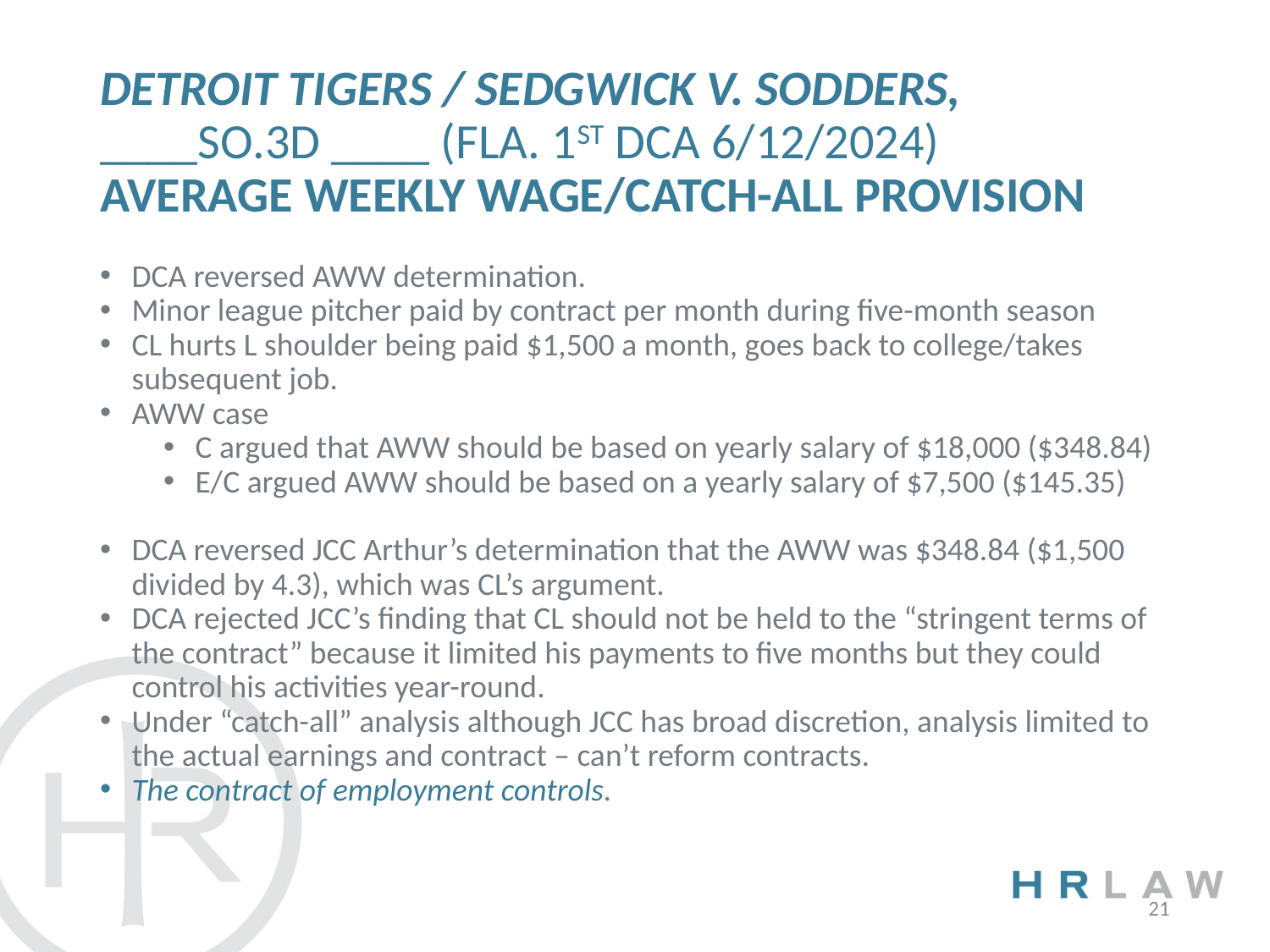

# Detroit Tigers / Sedgwick v. Sodders, ____So.3d ____ (Fla. 1st DCA 6/12/2024) Average Weekly Wage/Catch-All Provision
DCA reversed AWW determination.
Minor league pitcher paid by contract per month during five-month season
CL hurts L shoulder being paid $1,500 a month, goes back to college/takes subsequent job.
AWW case
C argued that AWW should be based on yearly salary of $18,000 ($348.84)
E/C argued AWW should be based on a yearly salary of $7,500 ($145.35)

DCA reversed JCC Arthur’s determination that the AWW was $348.84 ($1,500 divided by 4.3), which was CL’s argument.
DCA rejected JCC’s finding that CL should not be held to the “stringent terms of the contract” because it limited his payments to five months but they could control his activities year-round.
Under “catch-all” analysis although JCC has broad discretion, analysis limited to the actual earnings and contract – can’t reform contracts.
The contract of employment controls.
21